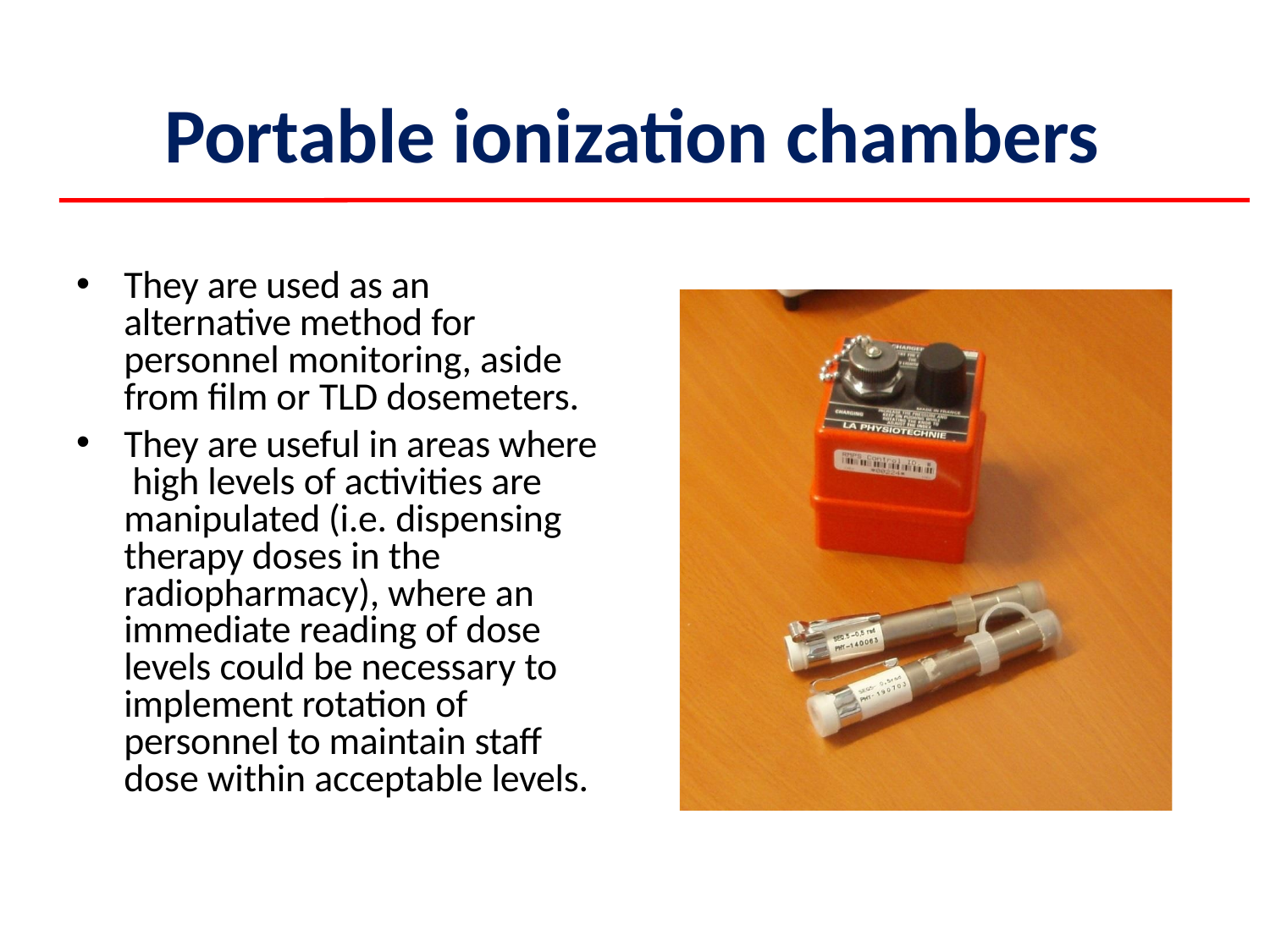

# Portable ionization chambers

They are used as an  alternative method for  personnel monitoring, aside  from film or TLD dosemeters.
They are useful in areas where  high levels of activities are  manipulated (i.e. dispensing  therapy doses in the  radiopharmacy), where an  immediate reading of dose  levels could be necessary to  implement rotation of  personnel to maintain staff  dose within acceptable levels.